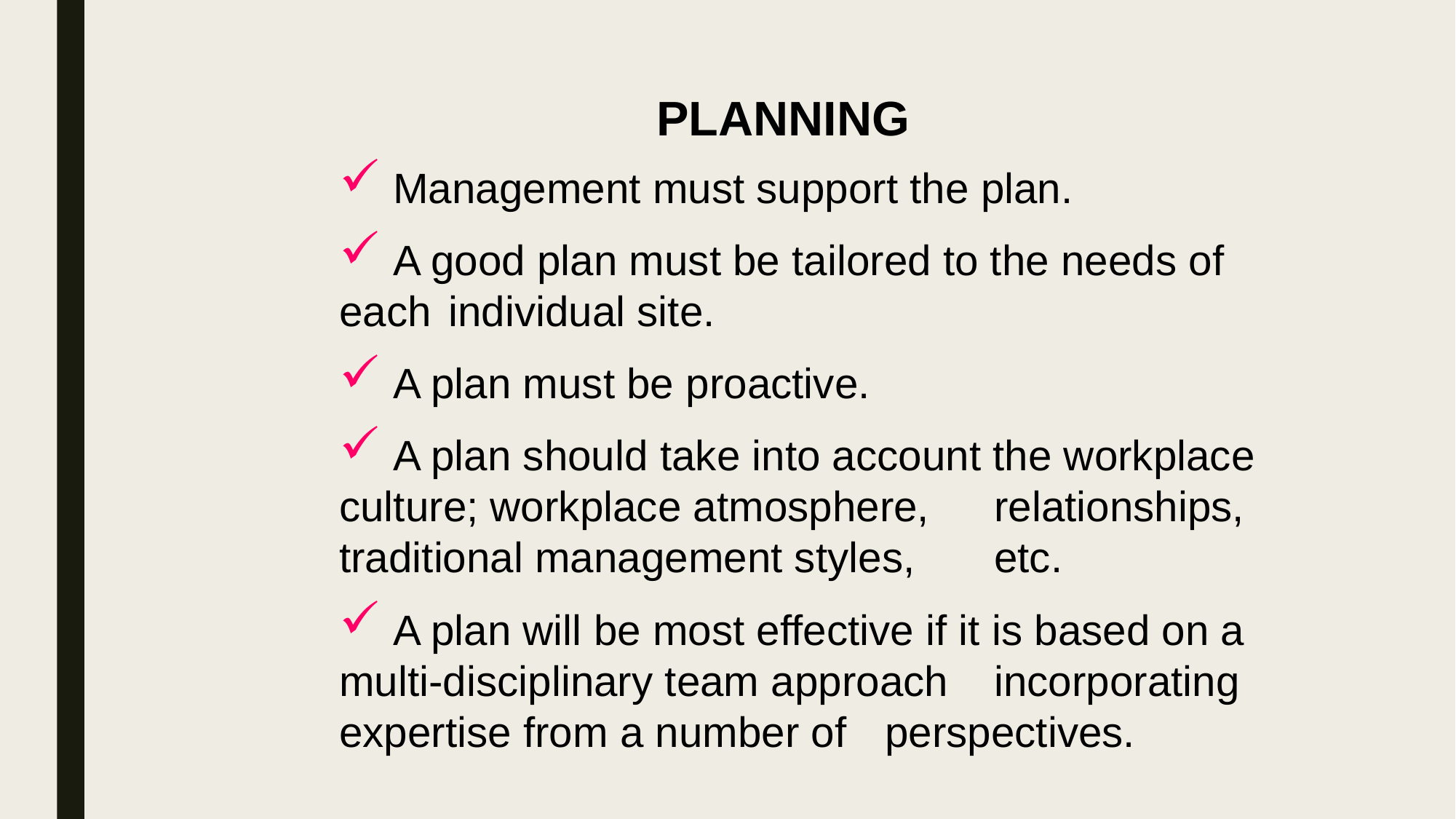

PLANNING
 Management must support the plan.
 A good plan must be tailored to the needs of each 	individual site.
 A plan must be proactive.
 A plan should take into account the workplace 	culture; workplace atmosphere, 	relationships, traditional management styles, 	etc.
 A plan will be most effective if it is based on a 	multi-disciplinary team approach 	incorporating expertise from a number of 	perspectives.